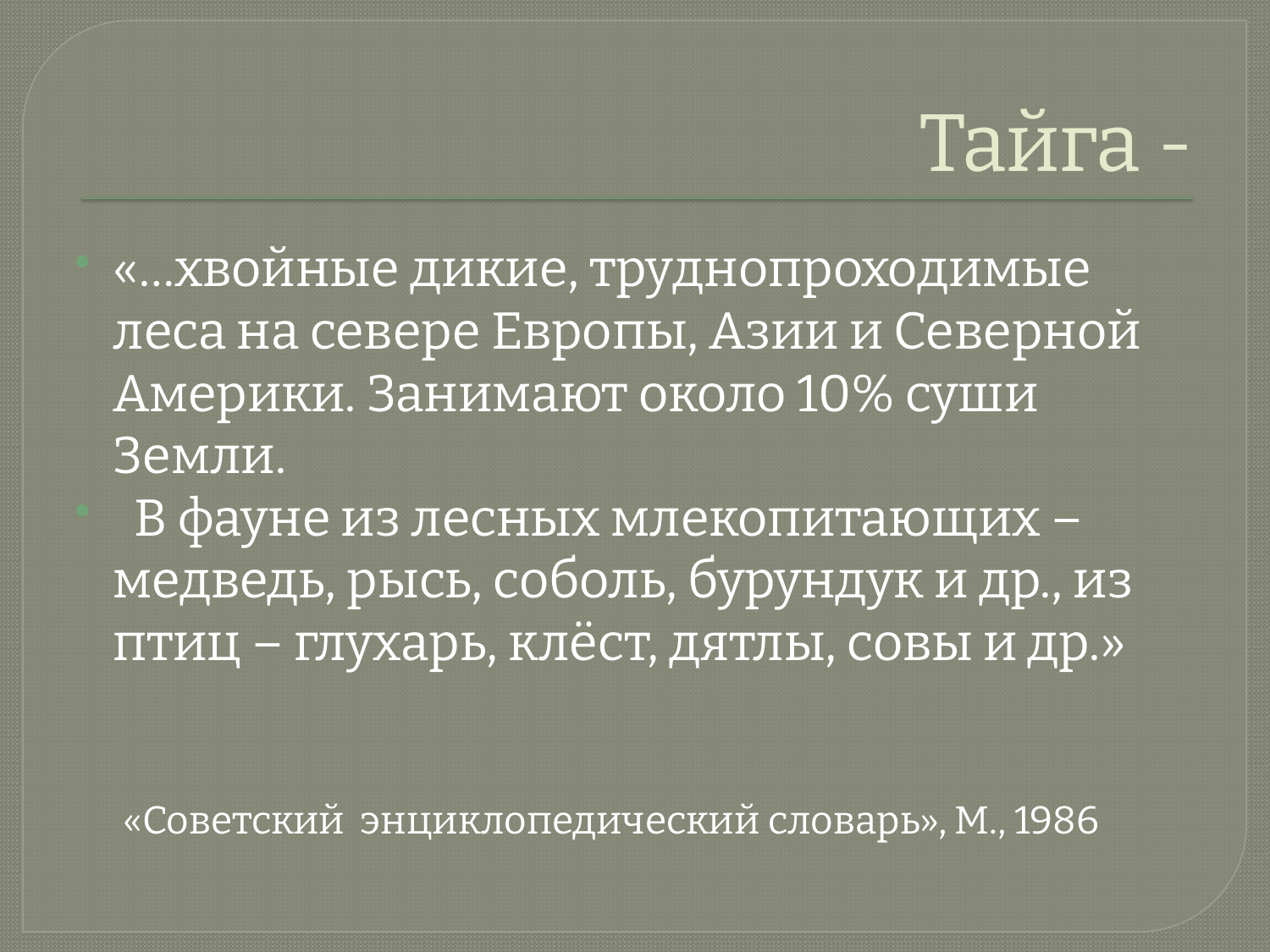

# Тайга -
«…хвойные дикие, труднопроходимые леса на севере Европы, Азии и Северной Америки. Занимают около 10% суши Земли.
  В фауне из лесных млекопитающих – медведь, рысь, соболь, бурундук и др., из птиц – глухарь, клёст, дятлы, совы и др.»

      «Советский  энциклопедический словарь», М., 1986